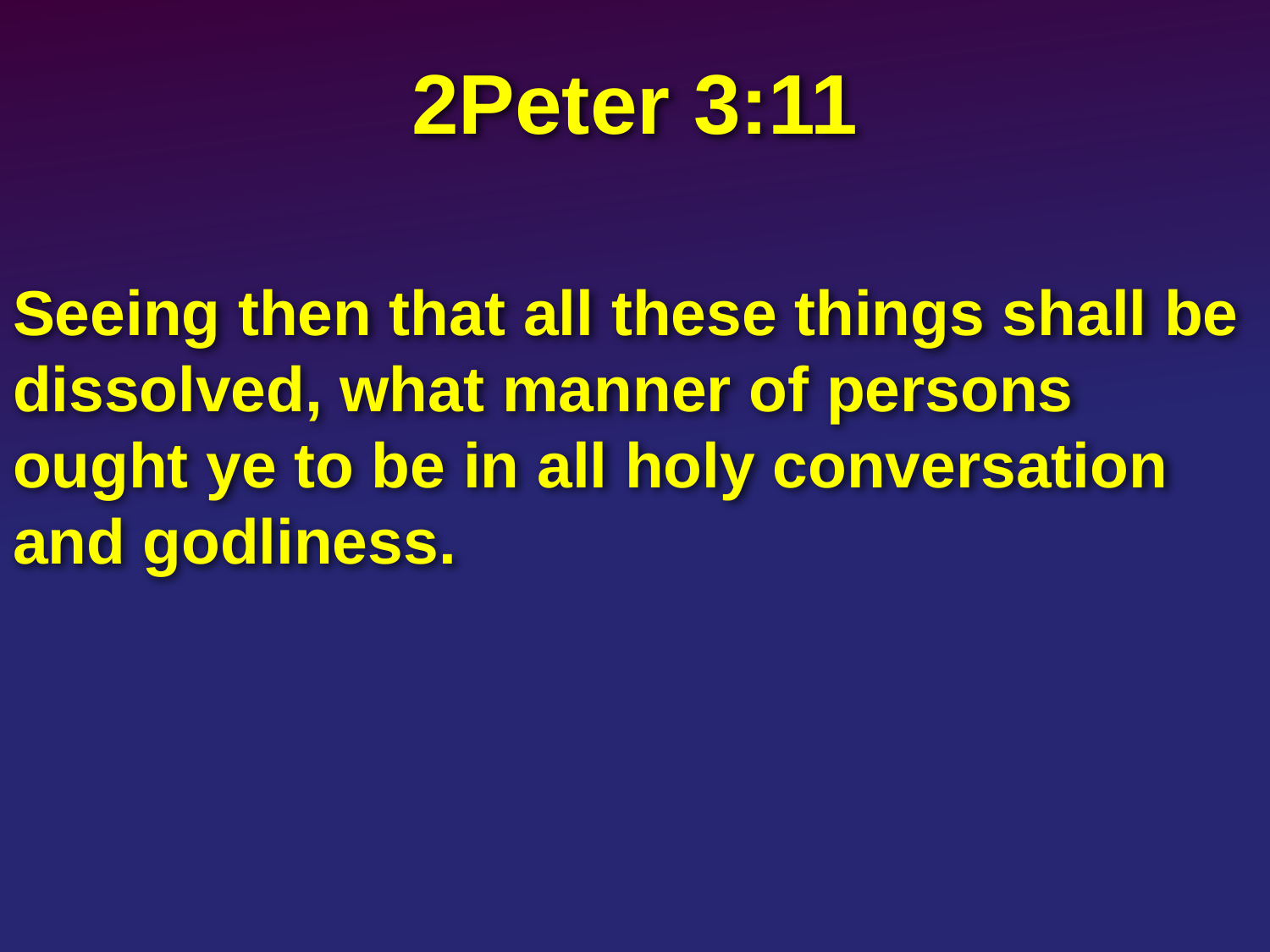

# 2Peter 3:11

Seeing then that all these things shall be dissolved, what manner of persons ought ye to be in all holy conversation and godliness.